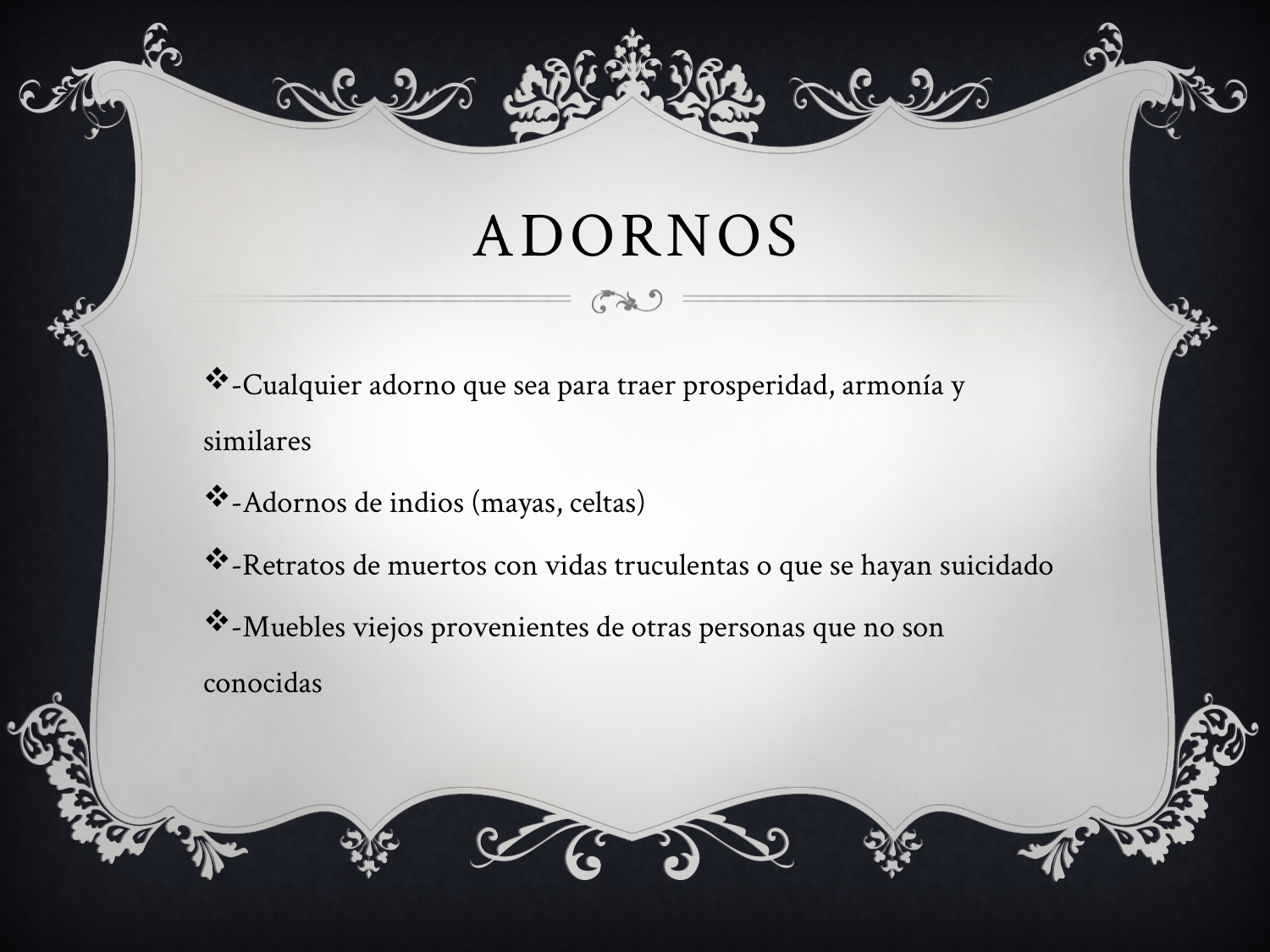

# adornos
-Cualquier adorno que sea para traer prosperidad, armonía y similares
-Adornos de indios (mayas, celtas)
-Retratos de muertos con vidas truculentas o que se hayan suicidado
-Muebles viejos provenientes de otras personas que no son conocidas